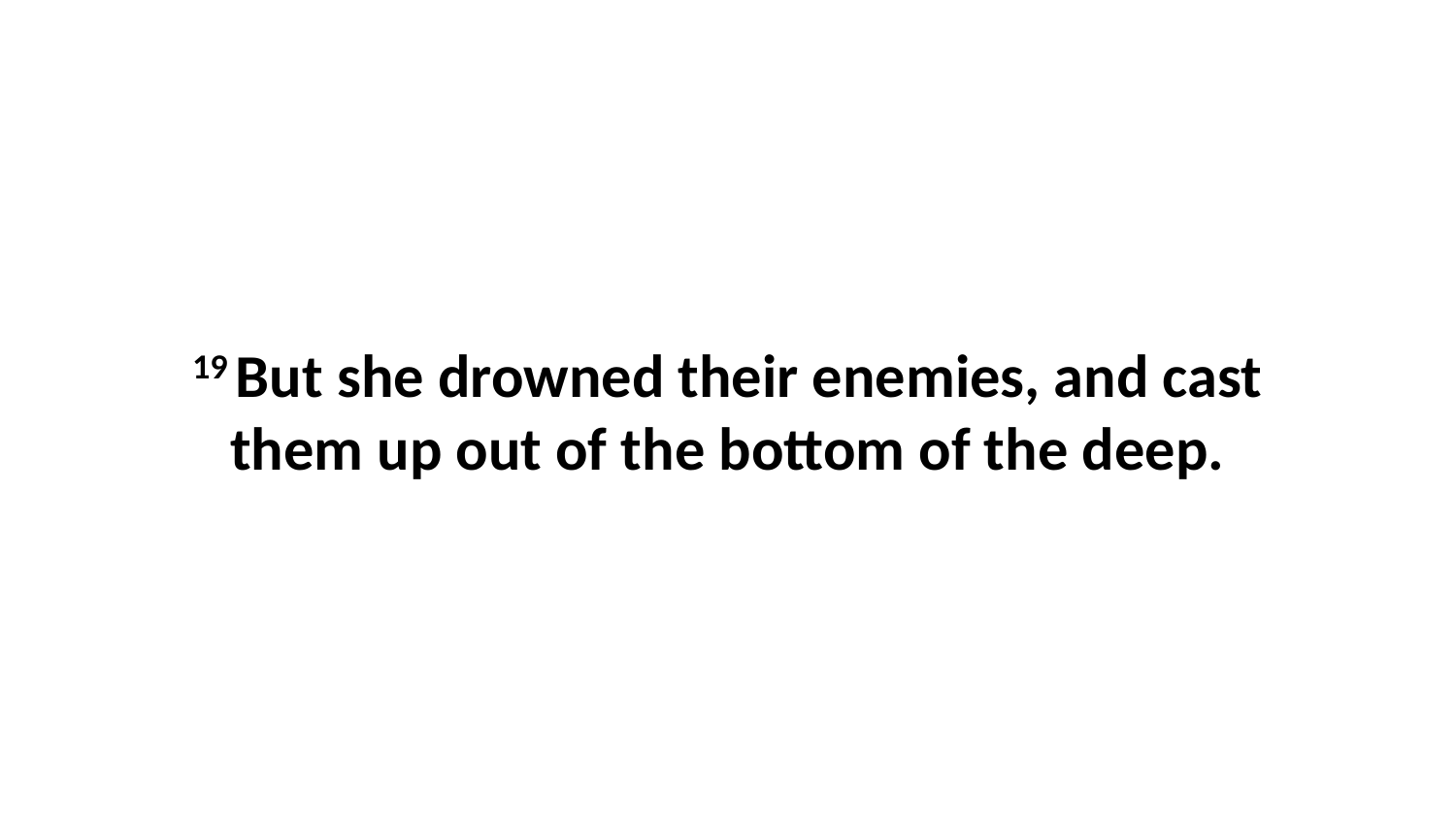

19 But she drowned their enemies, and cast them up out of the bottom of the deep.